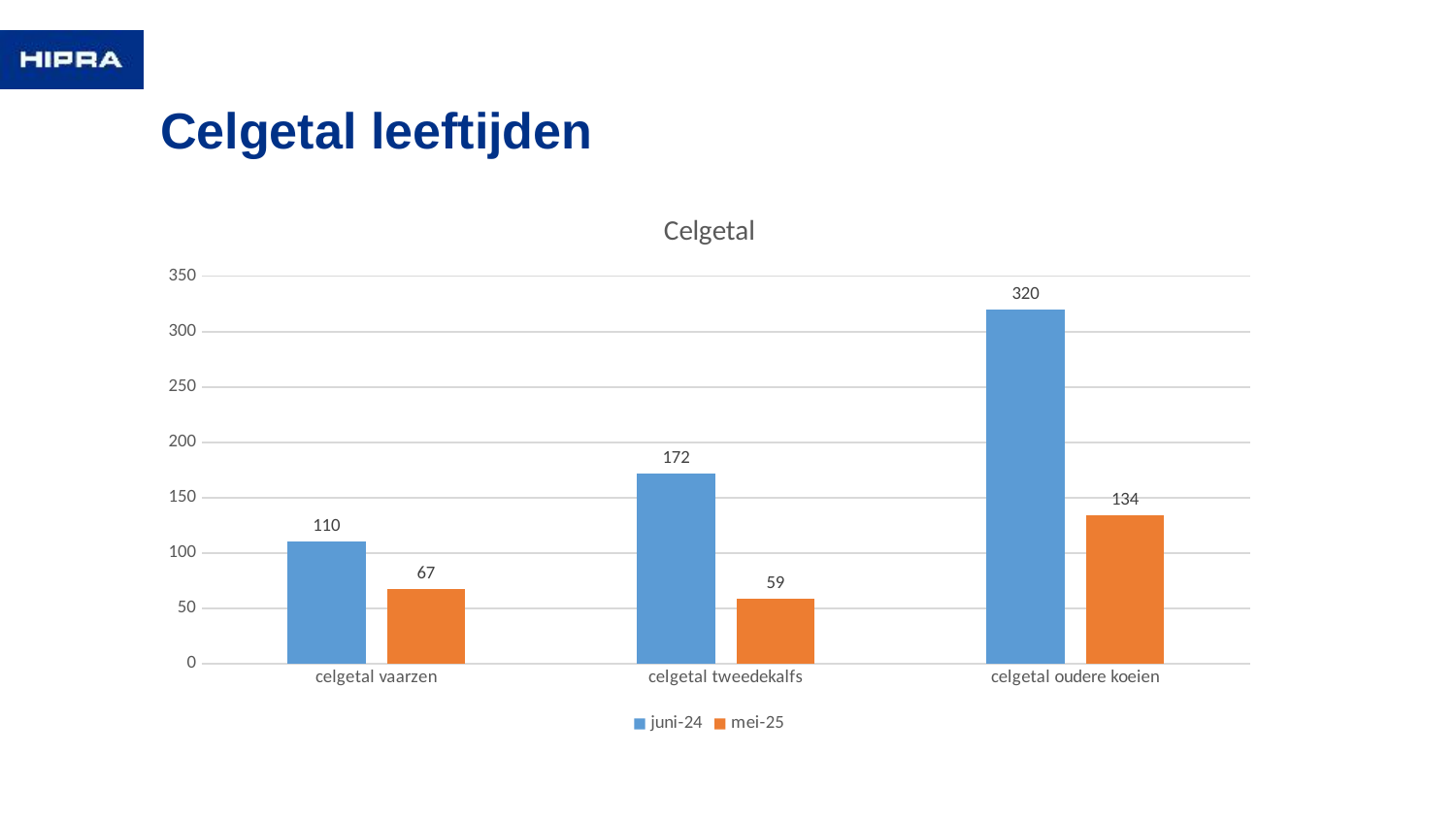

# Celgetal leeftijden

### Chart: Celgetal

| Category | juni-24 | mei-25 |
|---|---|---|
| celgetal vaarzen | 110.0 | 67.0 |
| celgetal tweedekalfs | 172.0 | 59.0 |
| celgetal oudere koeien | 320.0 | 134.0 |